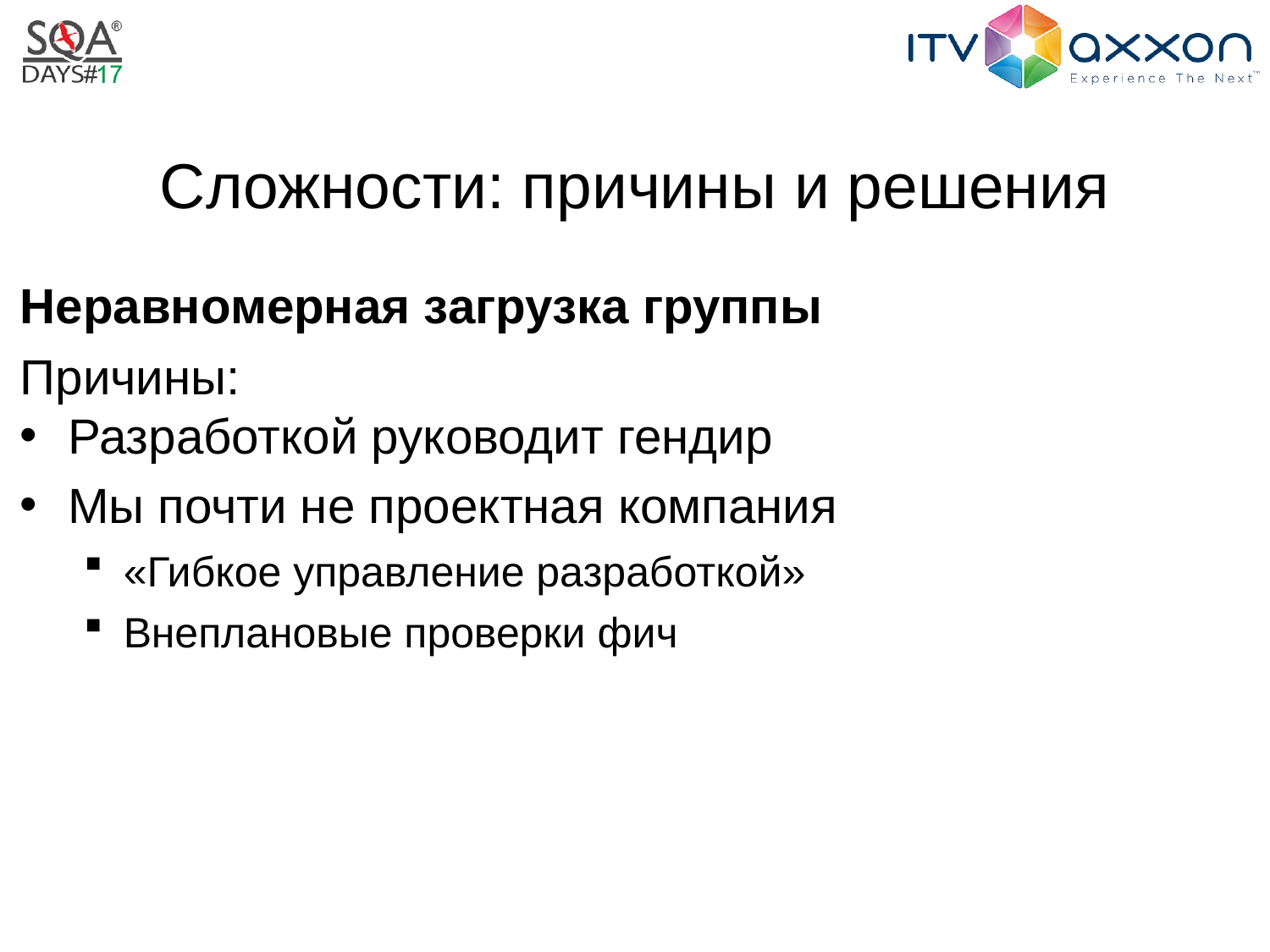

# Сложности: причины и решения
Неравномерная загрузка группы
Причины:
Разработкой руководит гендир
Мы почти не проектная компания
«Гибкое управление разработкой»
Внеплановые проверки фич